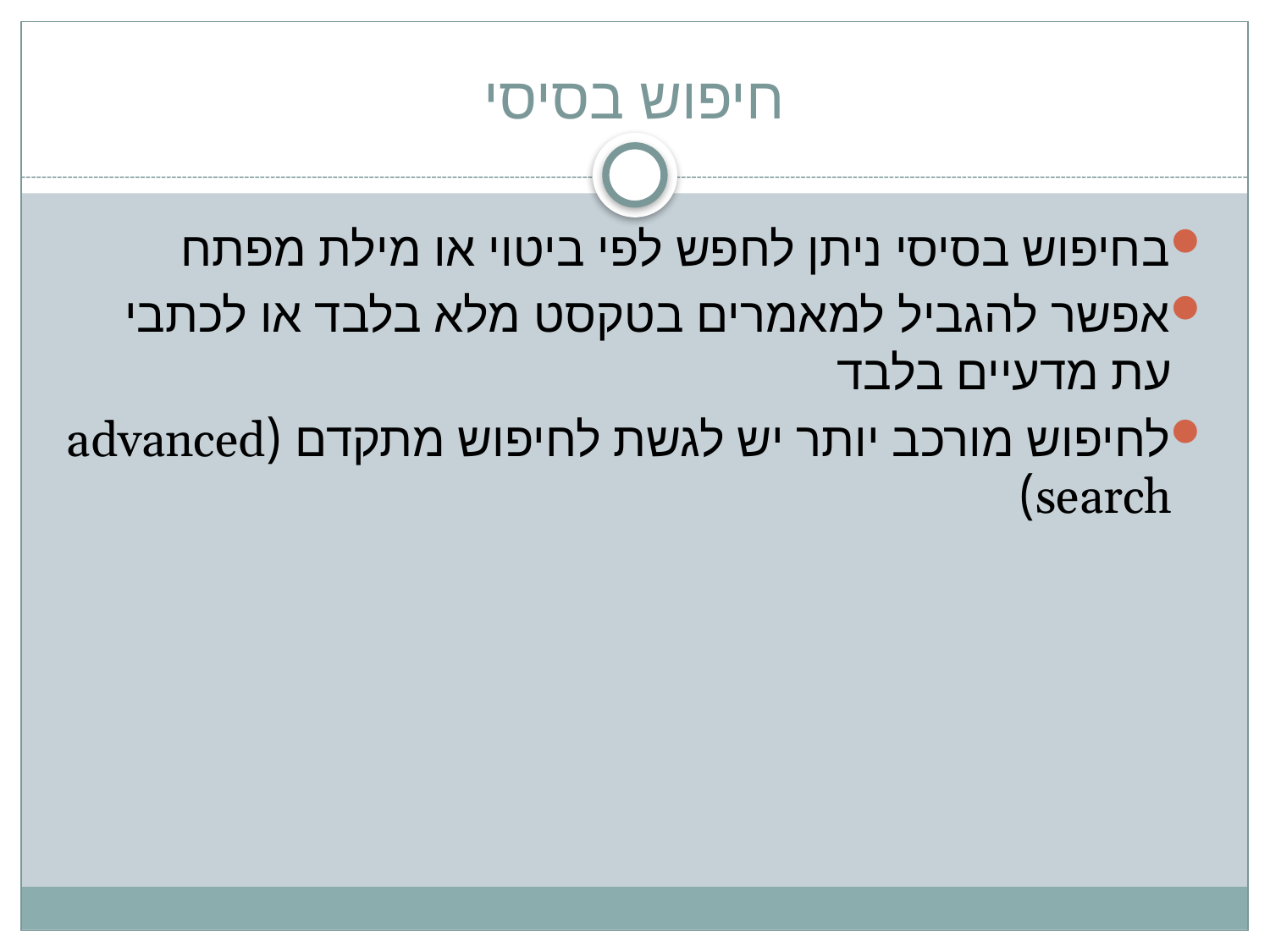

# חיפוש בסיסי
בחיפוש בסיסי ניתן לחפש לפי ביטוי או מילת מפתח
אפשר להגביל למאמרים בטקסט מלא בלבד או לכתבי עת מדעיים בלבד
לחיפוש מורכב יותר יש לגשת לחיפוש מתקדם (advanced search)